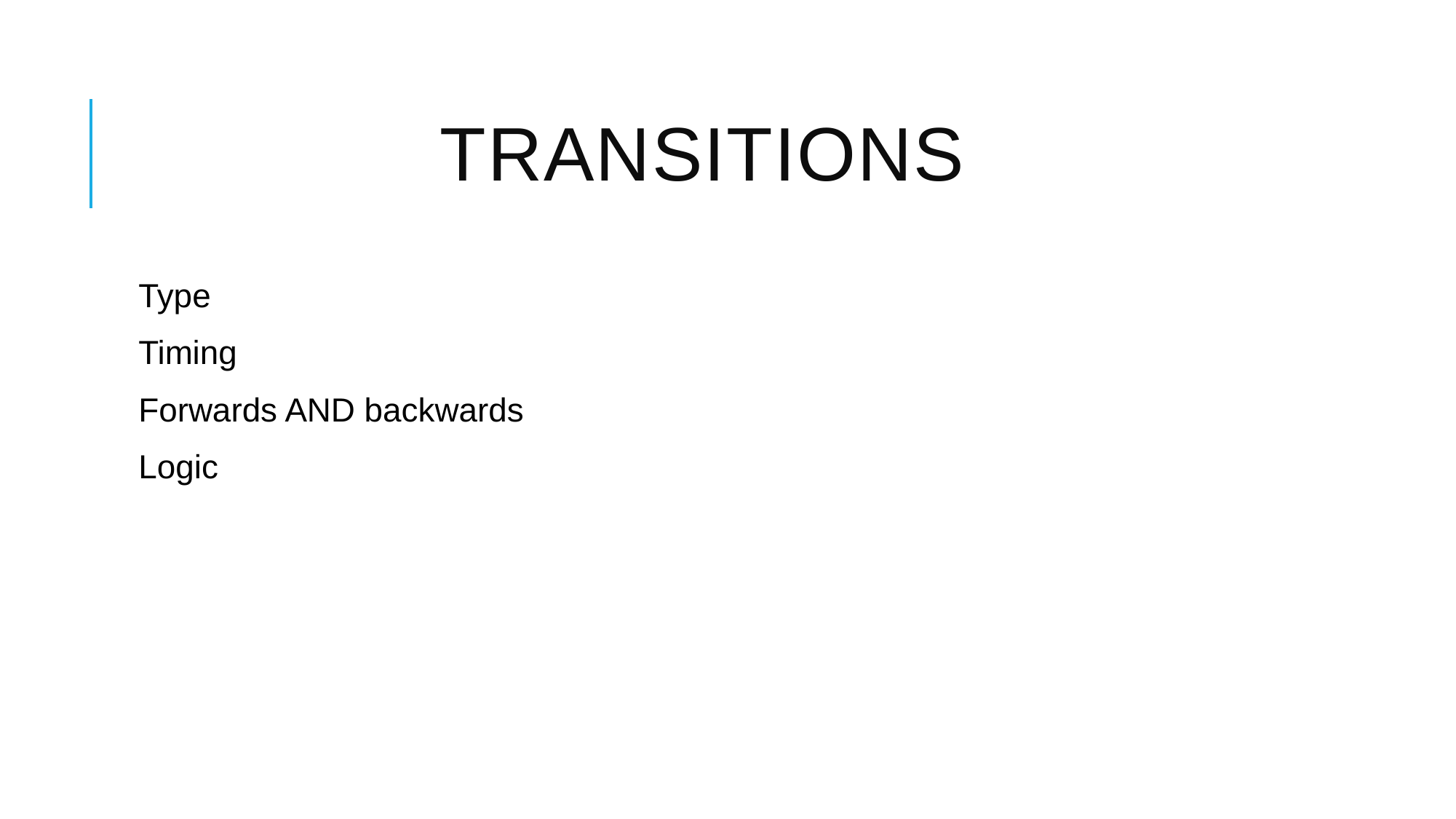

# Transitions
Type
Timing
Forwards AND backwards
Logic